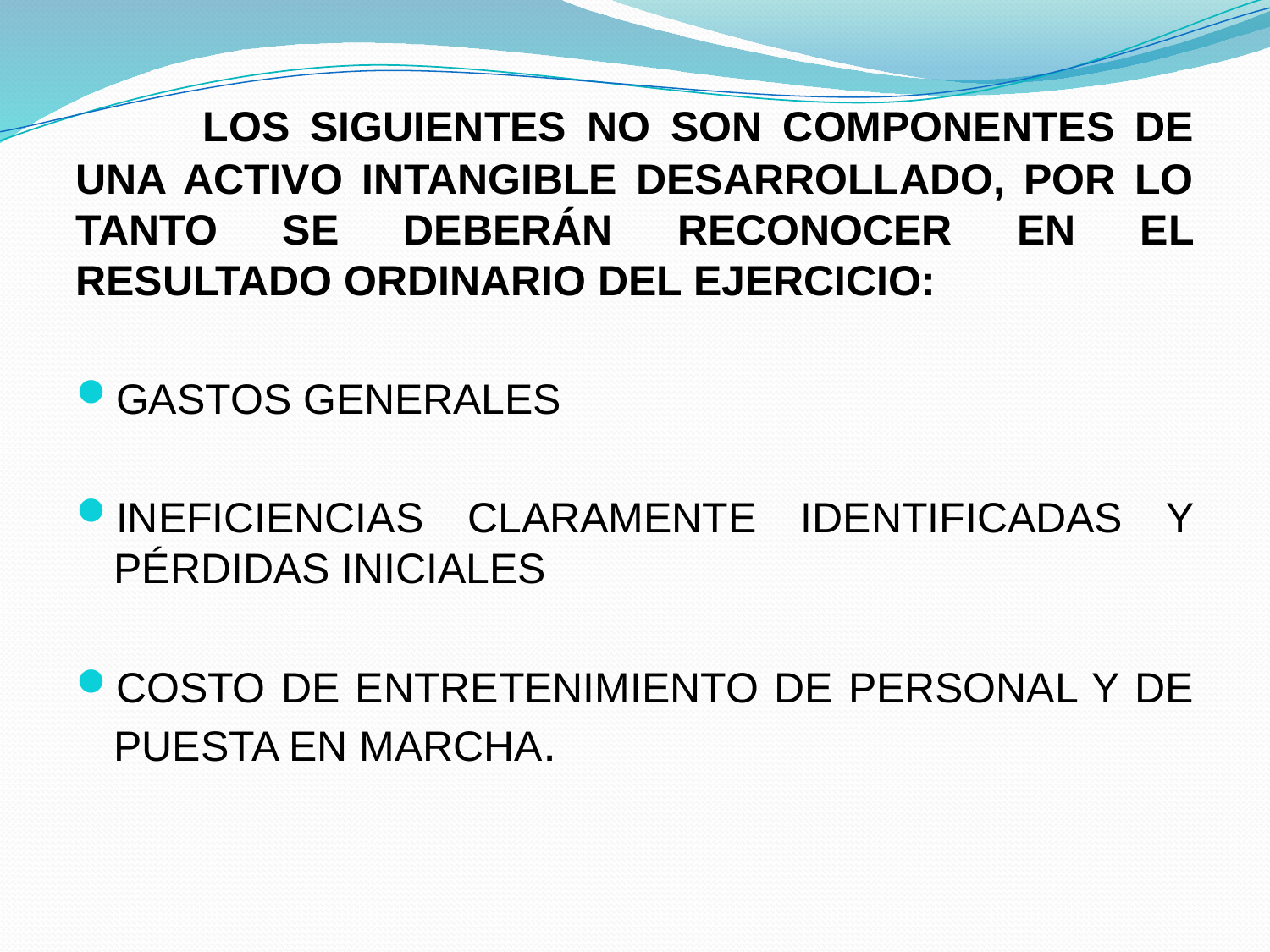

LOS SIGUIENTES NO SON COMPONENTES DE UNA ACTIVO INTANGIBLE DESARROLLADO, POR LO TANTO SE DEBERÁN RECONOCER EN EL RESULTADO ORDINARIO DEL EJERCICIO:

GASTOS GENERALES

INEFICIENCIAS CLARAMENTE IDENTIFICADAS Y PÉRDIDAS INICIALES

COSTO DE ENTRETENIMIENTO DE PERSONAL Y DE PUESTA EN MARCHA.